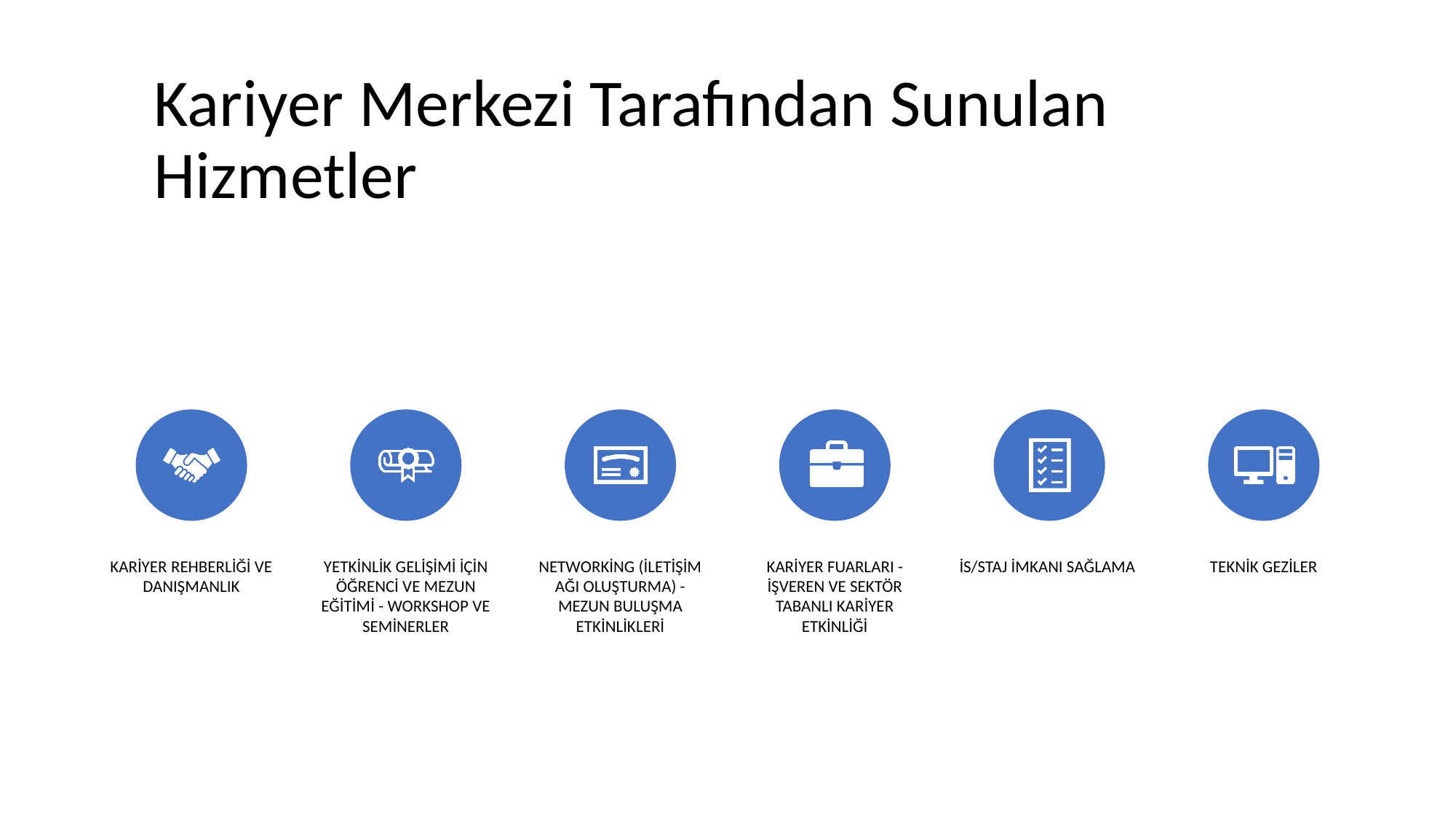

# Kariyer Merkezi Tarafından Sunulan Hizmetler
Kariyer Rehberliği ve Danışmanlık
Yetkinlik Gelişimi için Öğrenci ve Mezun Eğitimi - Workshop ve Seminerler
Networking (İletişim Ağı Oluşturma) - Mezun Buluşma Etkinlikleri
Kariyer Fuarları - İşveren ve sektör tabanlı kariyer etkinliği
İs/Staj İmkanı Sağlama
Teknik Geziler